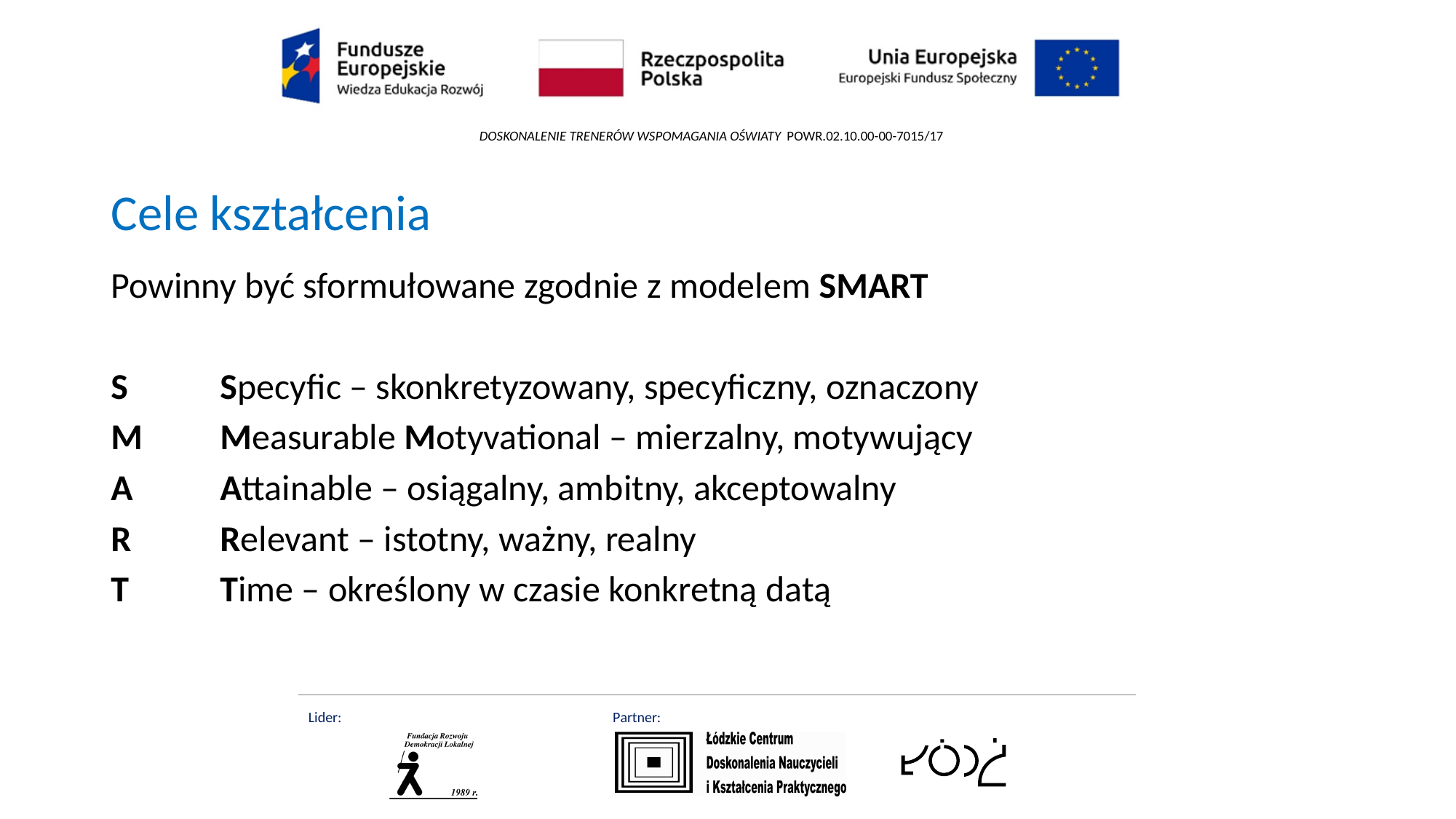

# Cele kształcenia
Powinny być sformułowane zgodnie z modelem SMART

S	Specyfic – skonkretyzowany, specyficzny, oznaczony
M	Measurable Motyvational – mierzalny, motywujący
A	Attainable – osiągalny, ambitny, akceptowalny
R	Relevant – istotny, ważny, realny
T	Time – określony w czasie konkretną datą